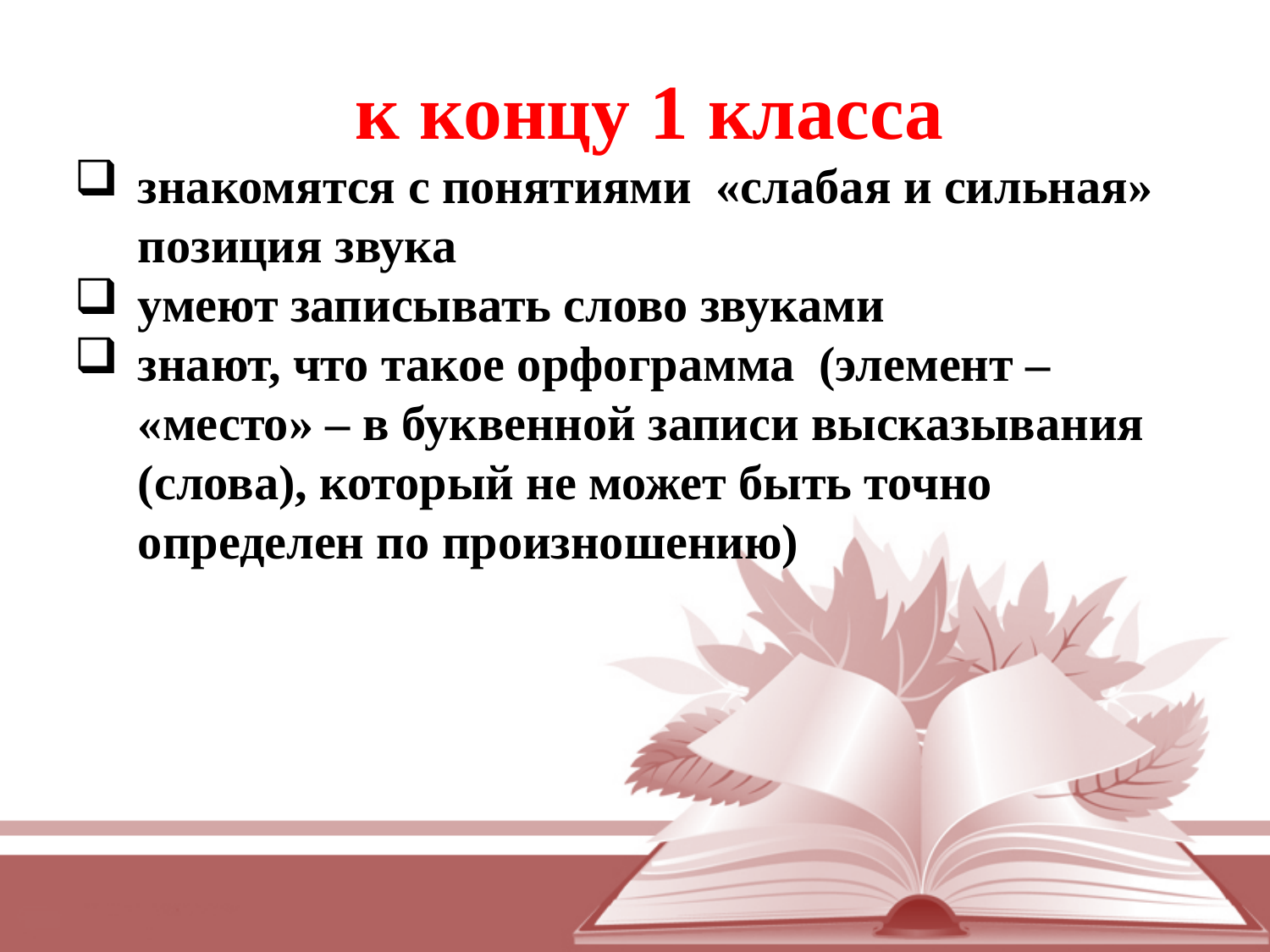

к концу 1 класса
знакомятся с понятиями  «слабая и сильная» позиция звука
умеют записывать слово звуками
знают, что такое орфограмма  (элемент – «место» – в буквенной записи высказывания (слова), который не может быть точно определен по произношению)